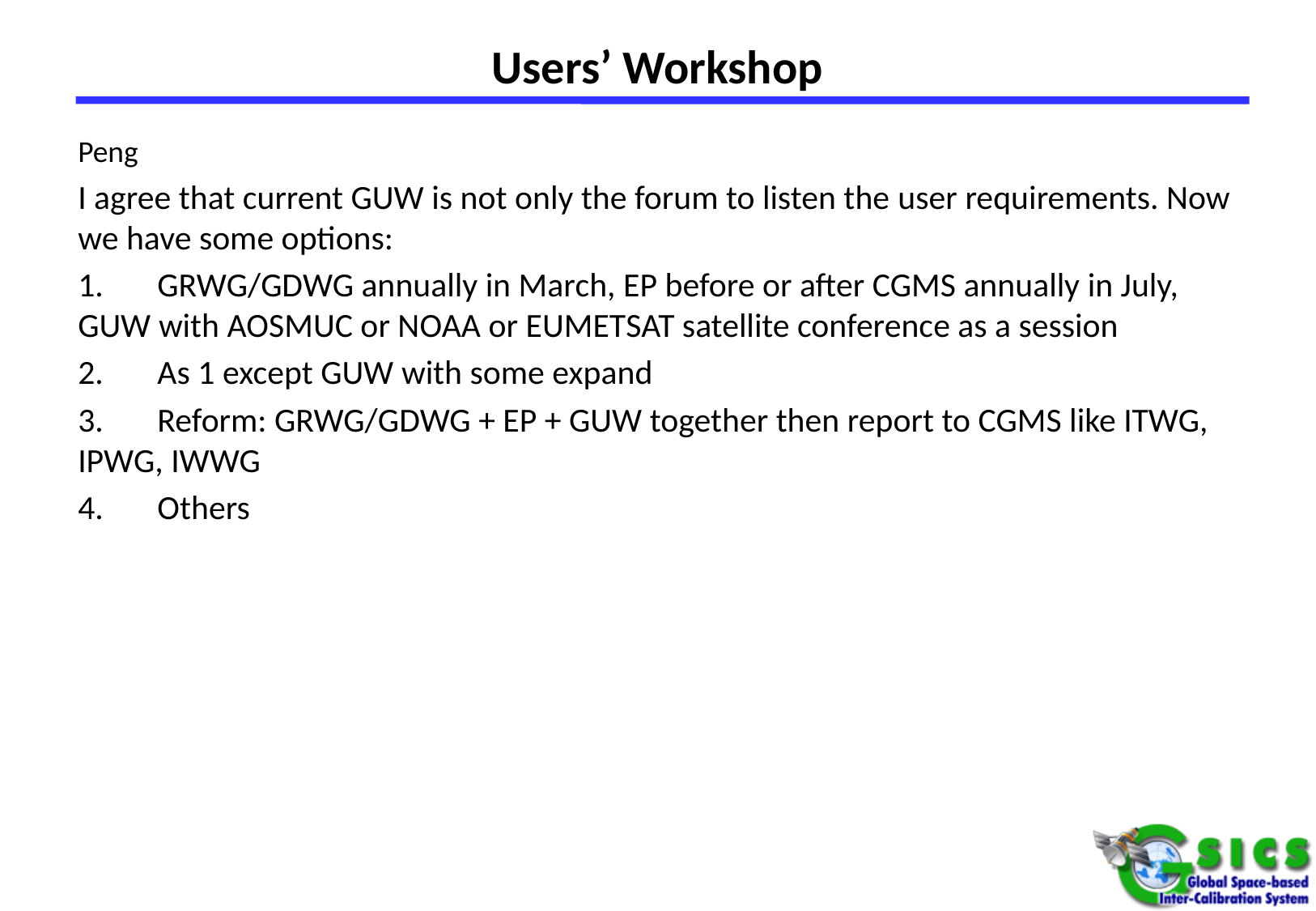

# Users’ Workshop
Peng
I agree that current GUW is not only the forum to listen the user requirements. Now we have some options:
1.       GRWG/GDWG annually in March, EP before or after CGMS annually in July, GUW with AOSMUC or NOAA or EUMETSAT satellite conference as a session
2.       As 1 except GUW with some expand
3.       Reform: GRWG/GDWG + EP + GUW together then report to CGMS like ITWG, IPWG, IWWG
4.       Others